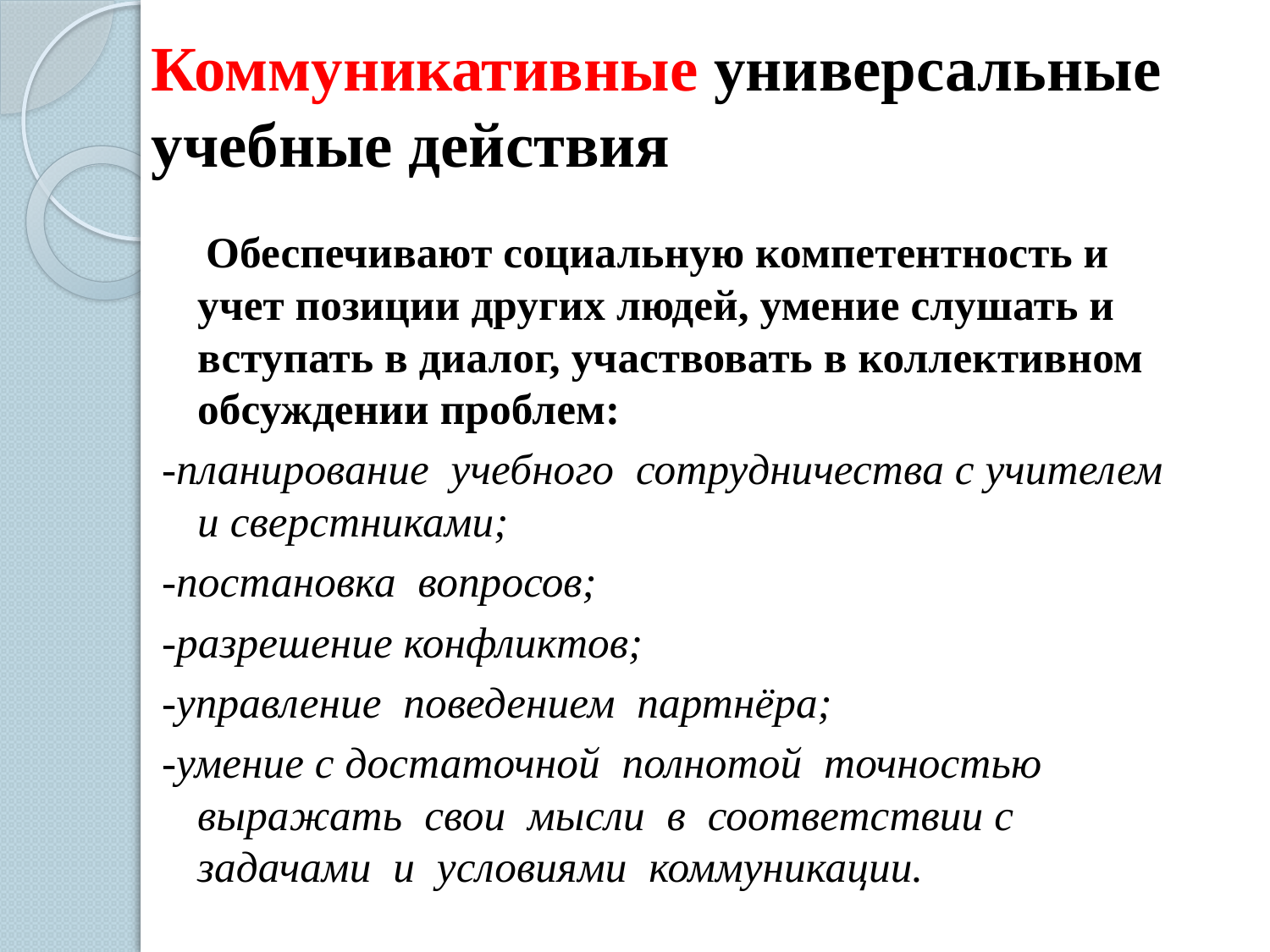

# Коммуникативные универсальные учебные действия
    Обеспечивают социальную компетентность и учет позиции других людей, умение слушать и вступать в диалог, участвовать в коллективном обсуждении проблем:
-планирование  учебного  сотрудничества с учителем и сверстниками;
-постановка  вопросов;
-разрешение конфликтов;
-управление  поведением  партнёра;
-умение с достаточной  полнотой  точностью  выражать  свои  мысли  в  соответствии с  задачами  и  условиями  коммуникации.